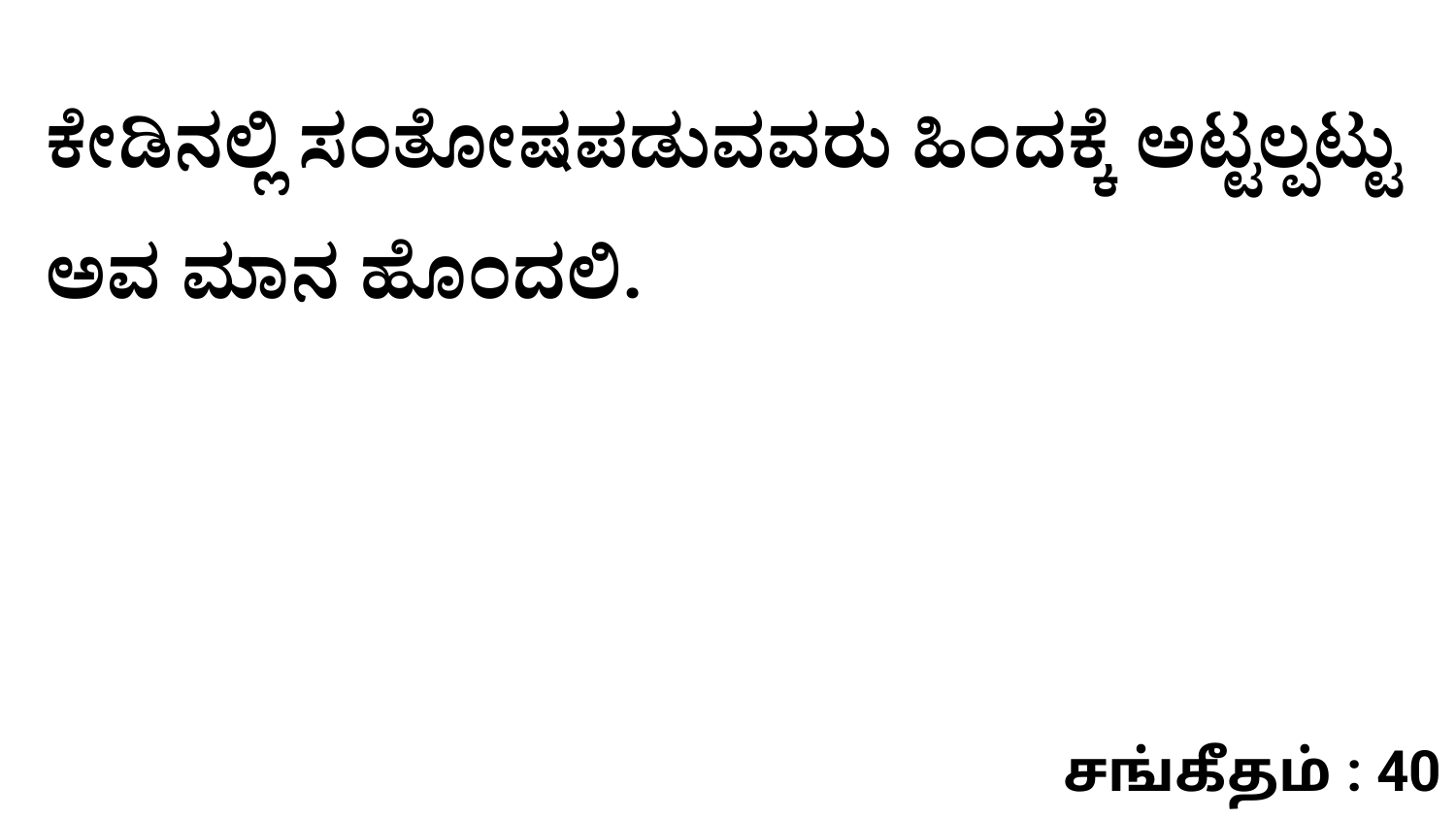

ಕೇಡಿನಲ್ಲಿ ಸಂತೋಷಪಡುವವರು ಹಿಂದಕ್ಕೆ ಅಟ್ಟಲ್ಪಟ್ಟು ಅವ ಮಾನ ಹೊಂದಲಿ.
சங்கீதம் : 40